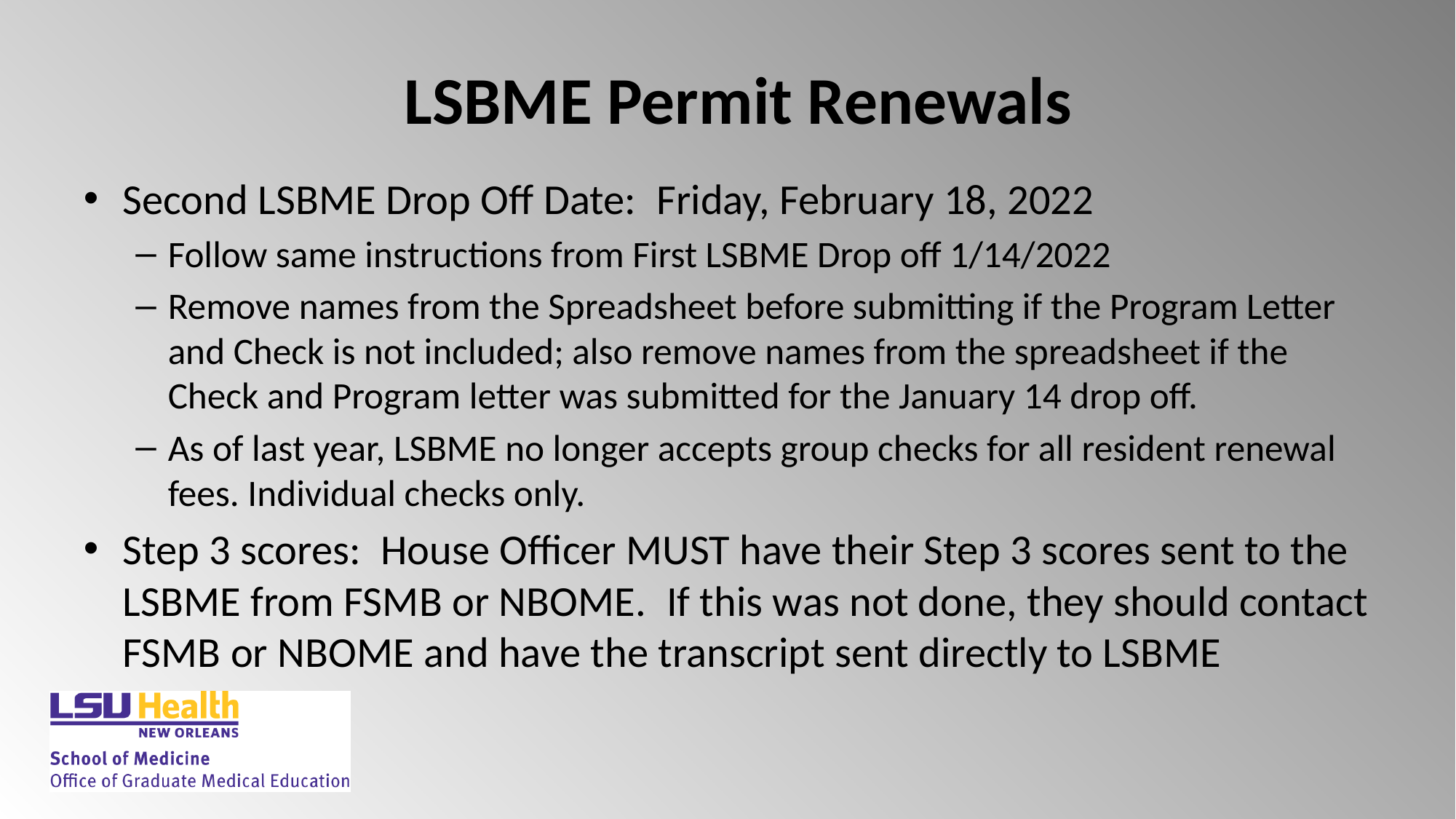

# LSBME Permit Renewals
Second LSBME Drop Off Date:  Friday, February 18, 2022
Follow same instructions from First LSBME Drop off 1/14/2022
Remove names from the Spreadsheet before submitting if the Program Letter and Check is not included; also remove names from the spreadsheet if the Check and Program letter was submitted for the January 14 drop off.
As of last year, LSBME no longer accepts group checks for all resident renewal fees. Individual checks only.
Step 3 scores:  House Officer MUST have their Step 3 scores sent to the LSBME from FSMB or NBOME.  If this was not done, they should contact FSMB or NBOME and have the transcript sent directly to LSBME